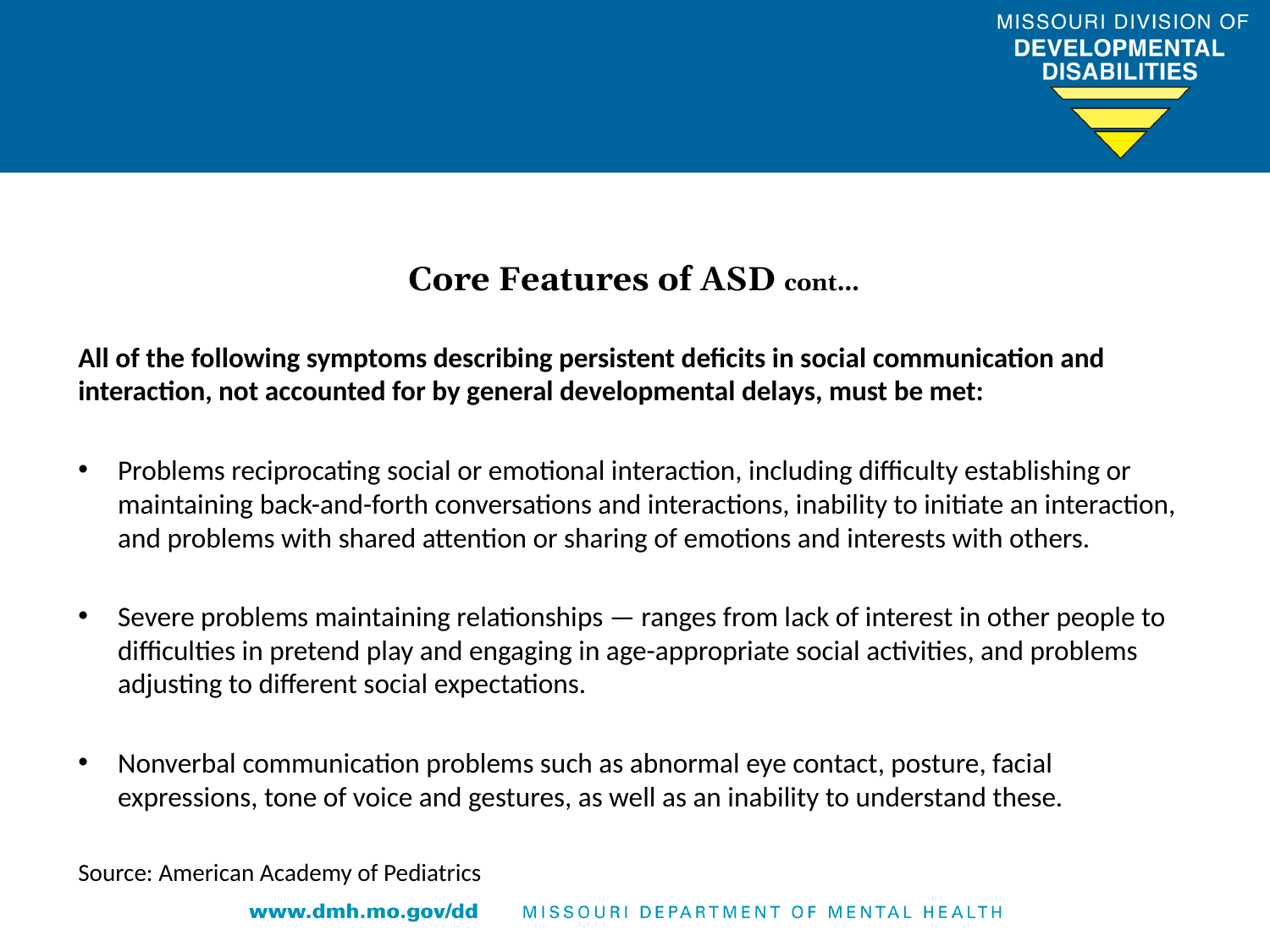

# Core Features of ASD cont…
All of the following symptoms describing persistent deficits in social communication and interaction, not accounted for by general developmental delays, must be met:

Problems reciprocating social or emotional interaction, including difficulty establishing or maintaining back-and-forth conversations and interactions, inability to initiate an interaction, and problems with shared attention or sharing of emotions and interests with others.

Severe problems maintaining relationships — ranges from lack of interest in other people to difficulties in pretend play and engaging in age-appropriate social activities, and problems adjusting to different social expectations.

Nonverbal communication problems such as abnormal eye contact, posture, facial expressions, tone of voice and gestures, as well as an inability to understand these.

Source: American Academy of Pediatrics